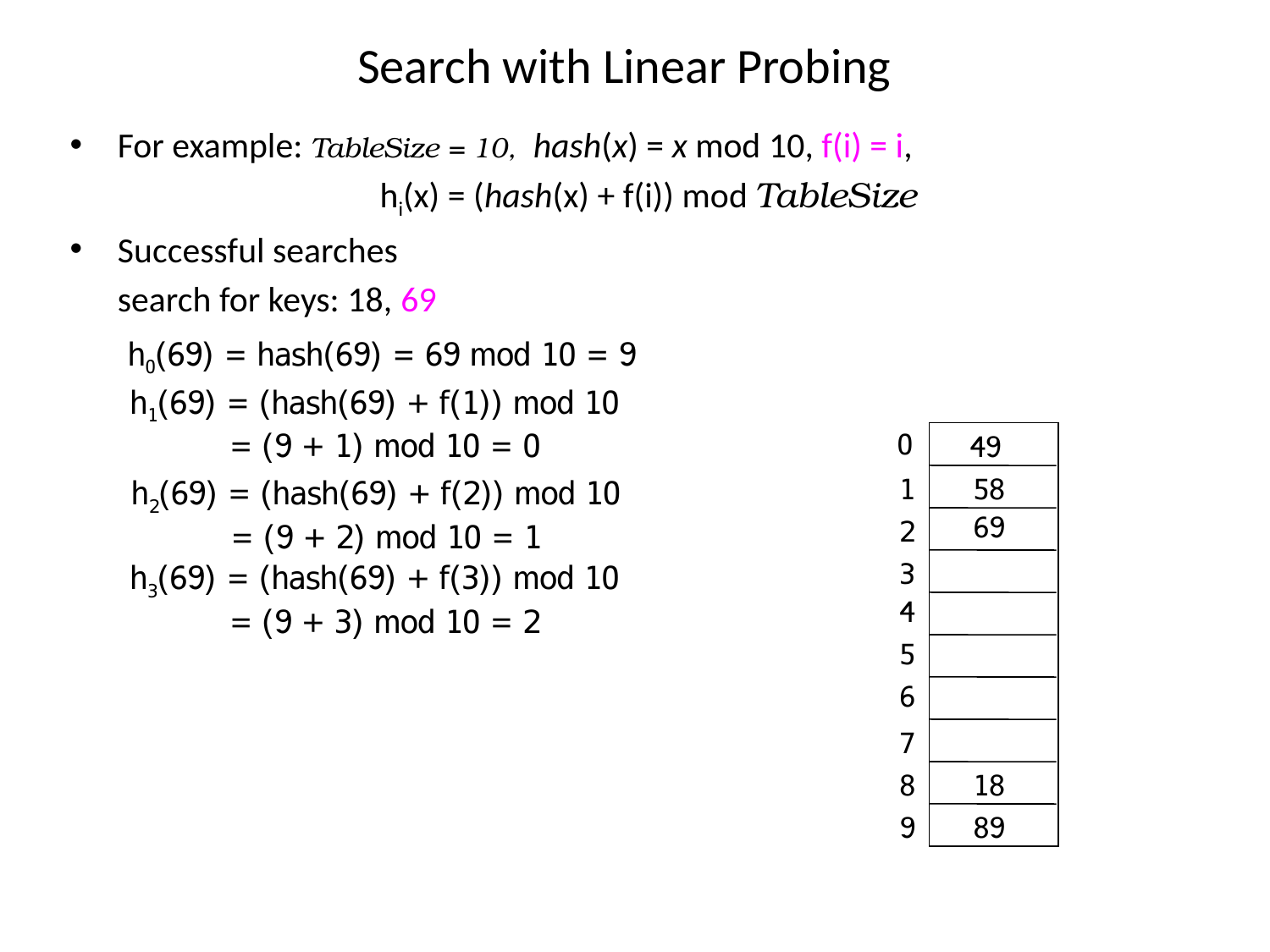

# Search with Linear Probing
For example: TableSize = 10,  hash(x) = x mod 10, f(i) = i,
			 hi(x) = (hash(x) + f(i)) mod TableSize
Successful searches
	search for keys: 18, 69

h0(69) = hash(69) = 69 mod 10 = 9
h1(69) = (hash(69) + f(1)) mod 10
          = (9 + 1) mod 10 = 0
0

49
1

58
h2(69) = (hash(69) + f(2)) mod 10
          = (9 + 2) mod 10 = 1
69
2

3

h3(69) = (hash(69) + f(3)) mod 10
          = (9 + 3) mod 10 = 2
4

5

6

7

8

18
9

89